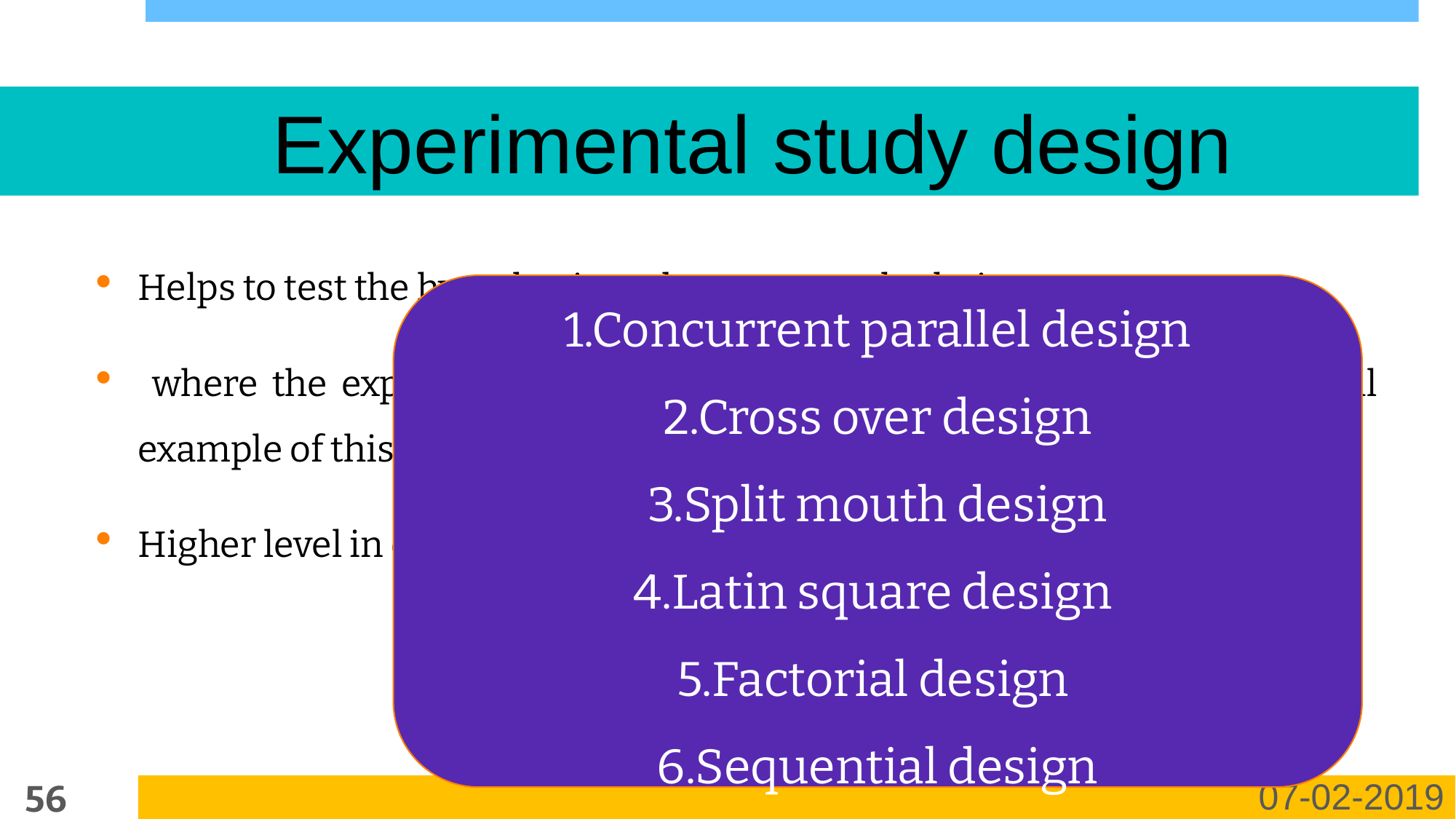

# Experimental study design
Helps to test the hypothesis and prove causal relation.
 where the exposure is manipulated by the investigator and a classical example of this is clinical trials.
Higher level in evidence

1.Concurrent parallel design
2.Cross over design
3.Split mouth design
4.Latin square design
5.Factorial design
6.Sequential design

56

07-02-2019